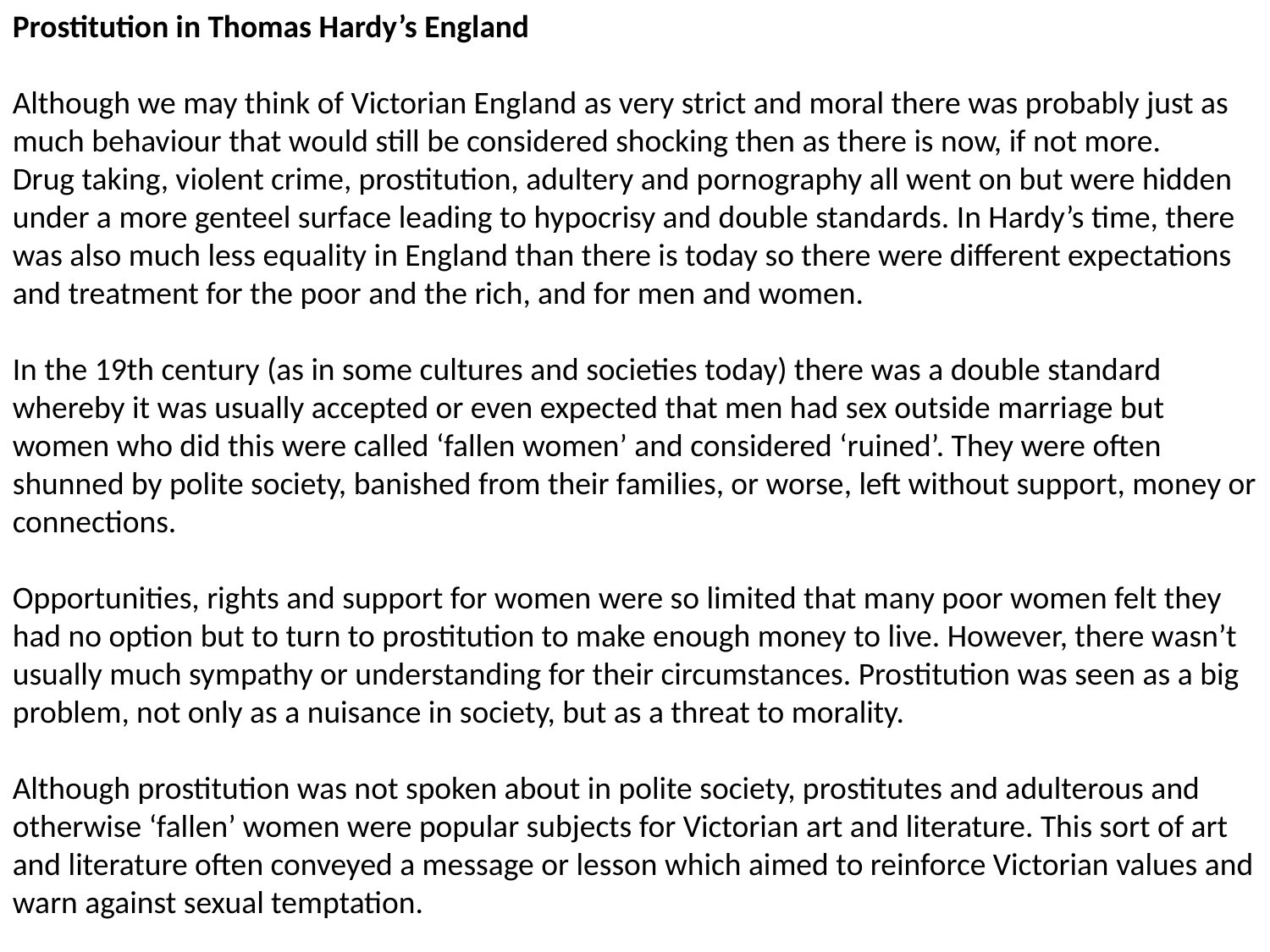

Prostitution in Thomas Hardy’s England

Although we may think of Victorian England as very strict and moral there was probably just as much behaviour that would still be considered shocking then as there is now, if not more.
Drug taking, violent crime, prostitution, adultery and pornography all went on but were hidden under a more genteel surface leading to hypocrisy and double standards. In Hardy’s time, there was also much less equality in England than there is today so there were different expectations and treatment for the poor and the rich, and for men and women.

In the 19th century (as in some cultures and societies today) there was a double standard whereby it was usually accepted or even expected that men had sex outside marriage but women who did this were called ‘fallen women’ and considered ‘ruined’. They were often shunned by polite society, banished from their families, or worse, left without support, money or connections.

Opportunities, rights and support for women were so limited that many poor women felt they had no option but to turn to prostitution to make enough money to live. However, there wasn’t usually much sympathy or understanding for their circumstances. Prostitution was seen as a big problem, not only as a nuisance in society, but as a threat to morality.

Although prostitution was not spoken about in polite society, prostitutes and adulterous and otherwise ‘fallen’ women were popular subjects for Victorian art and literature. This sort of art and literature often conveyed a message or lesson which aimed to reinforce Victorian values and warn against sexual temptation.